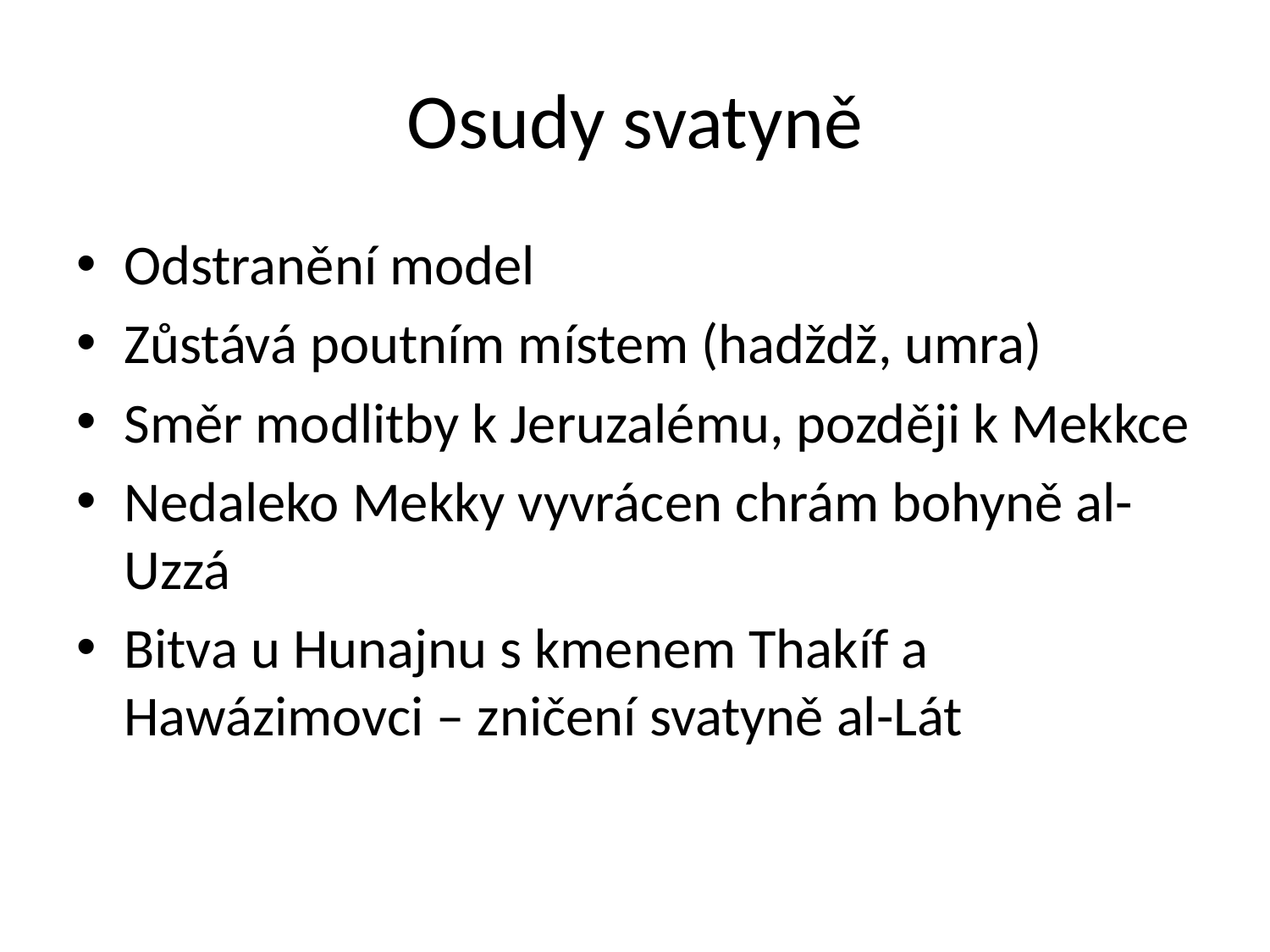

# Osudy svatyně
Odstranění model
Zůstává poutním místem (hadždž, umra)
Směr modlitby k Jeruzalému, později k Mekkce
Nedaleko Mekky vyvrácen chrám bohyně al-Uzzá
Bitva u Hunajnu s kmenem Thakíf a Hawázimovci – zničení svatyně al-Lát